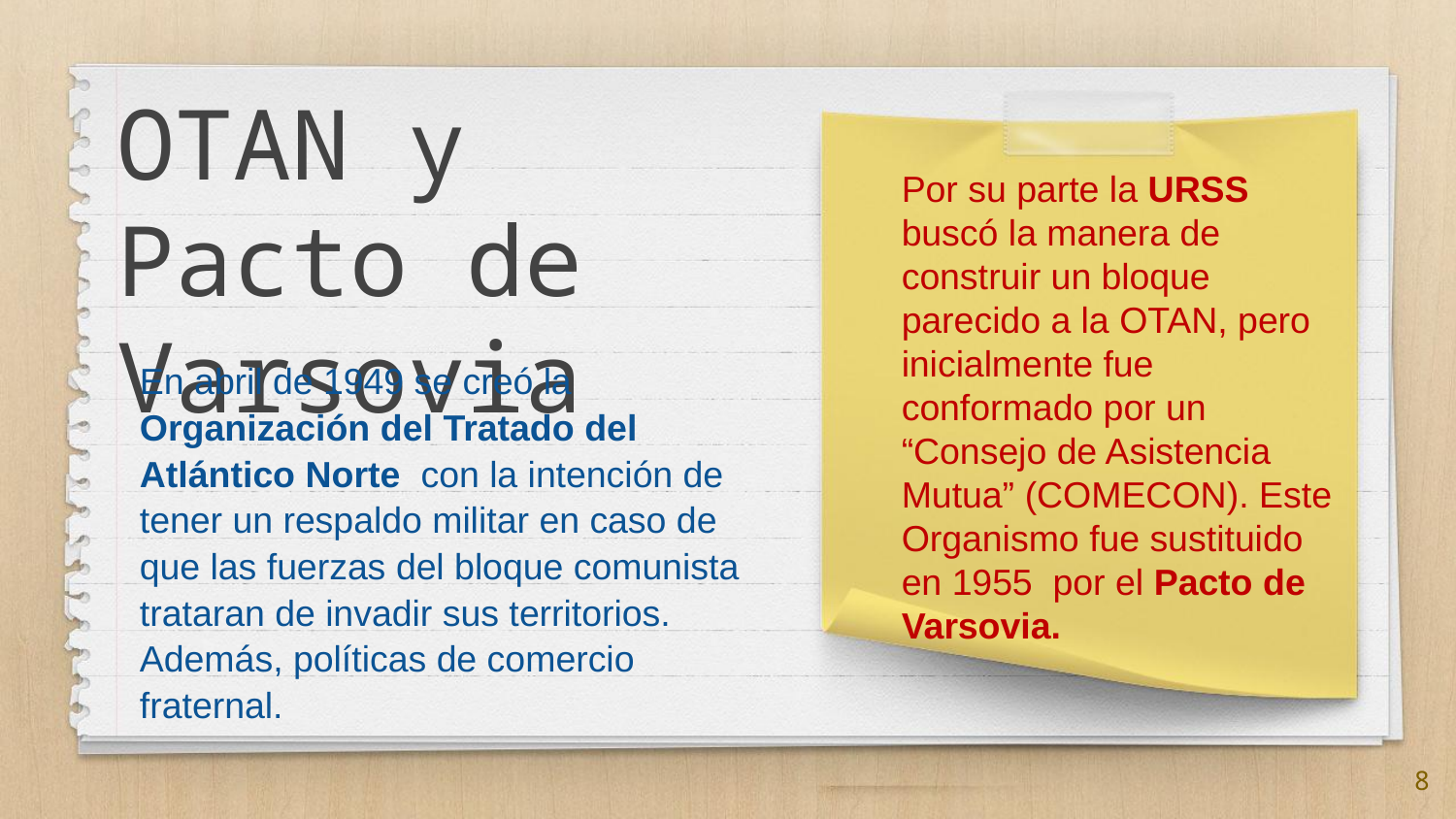

OTAN y Pacto de Varsovia
Por su parte la URSS buscó la manera de construir un bloque parecido a la OTAN, pero inicialmente fue conformado por un “Consejo de Asistencia Mutua” (COMECON). Este Organismo fue sustituido en 1955  por el Pacto de Varsovia.

En abril de 1949 se creó la Organización del Tratado del Atlántico Norte  con la intención de tener un respaldo militar en caso de que las fuerzas del bloque comunista trataran de invadir sus territorios. Además, políticas de comercio fraternal.
8